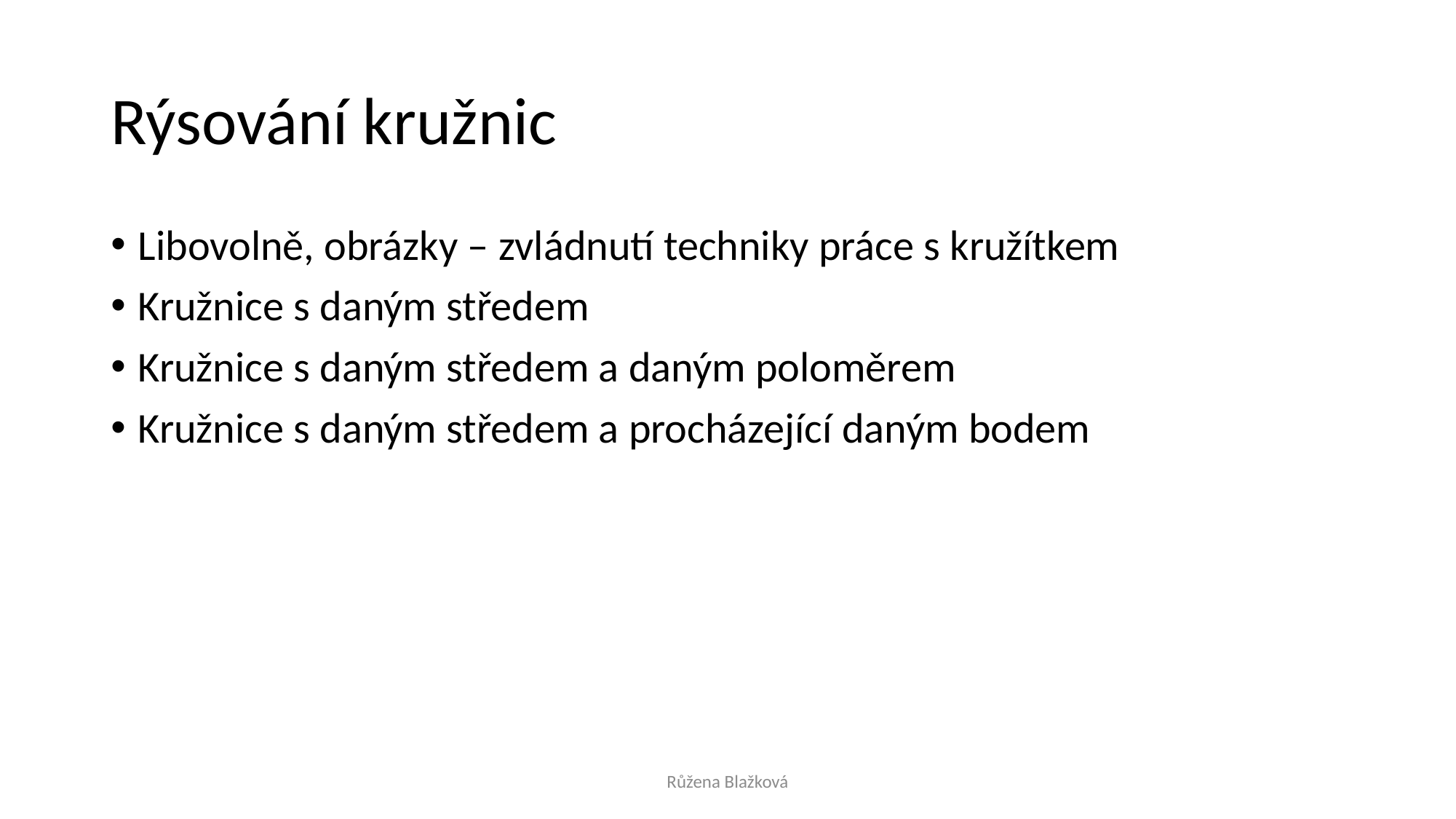

# Rýsování kružnic
Libovolně, obrázky – zvládnutí techniky práce s kružítkem
Kružnice s daným středem
Kružnice s daným středem a daným poloměrem
Kružnice s daným středem a procházející daným bodem

Růžena Blažková